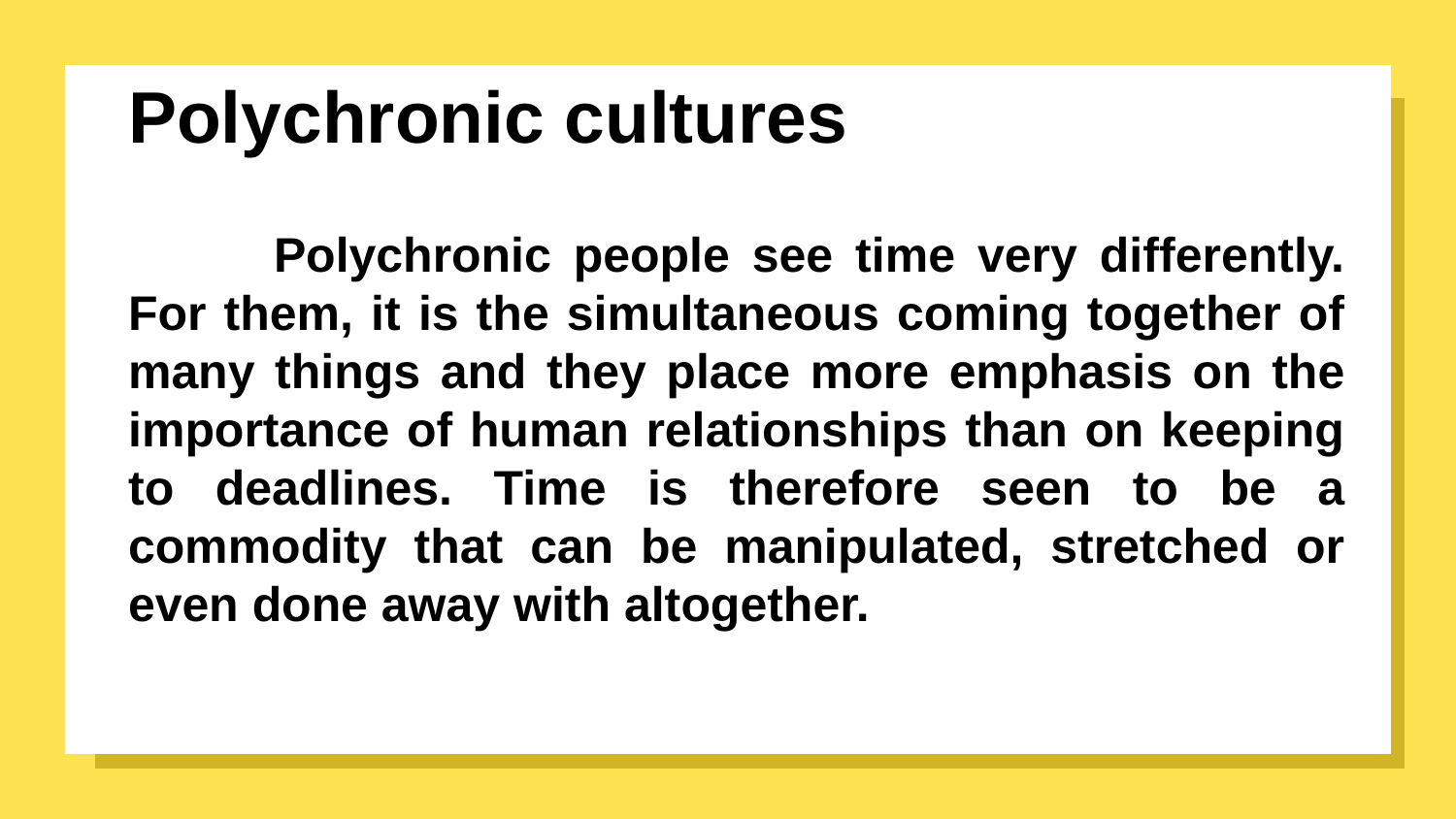

# Polychronic cultures
	Polychronic people see time very differently. For them, it is the simultaneous coming together of many things and they place more emphasis on the importance of human relationships than on keeping to deadlines. Time is therefore seen to be a commodity that can be manipulated, stretched or even done away with altogether.